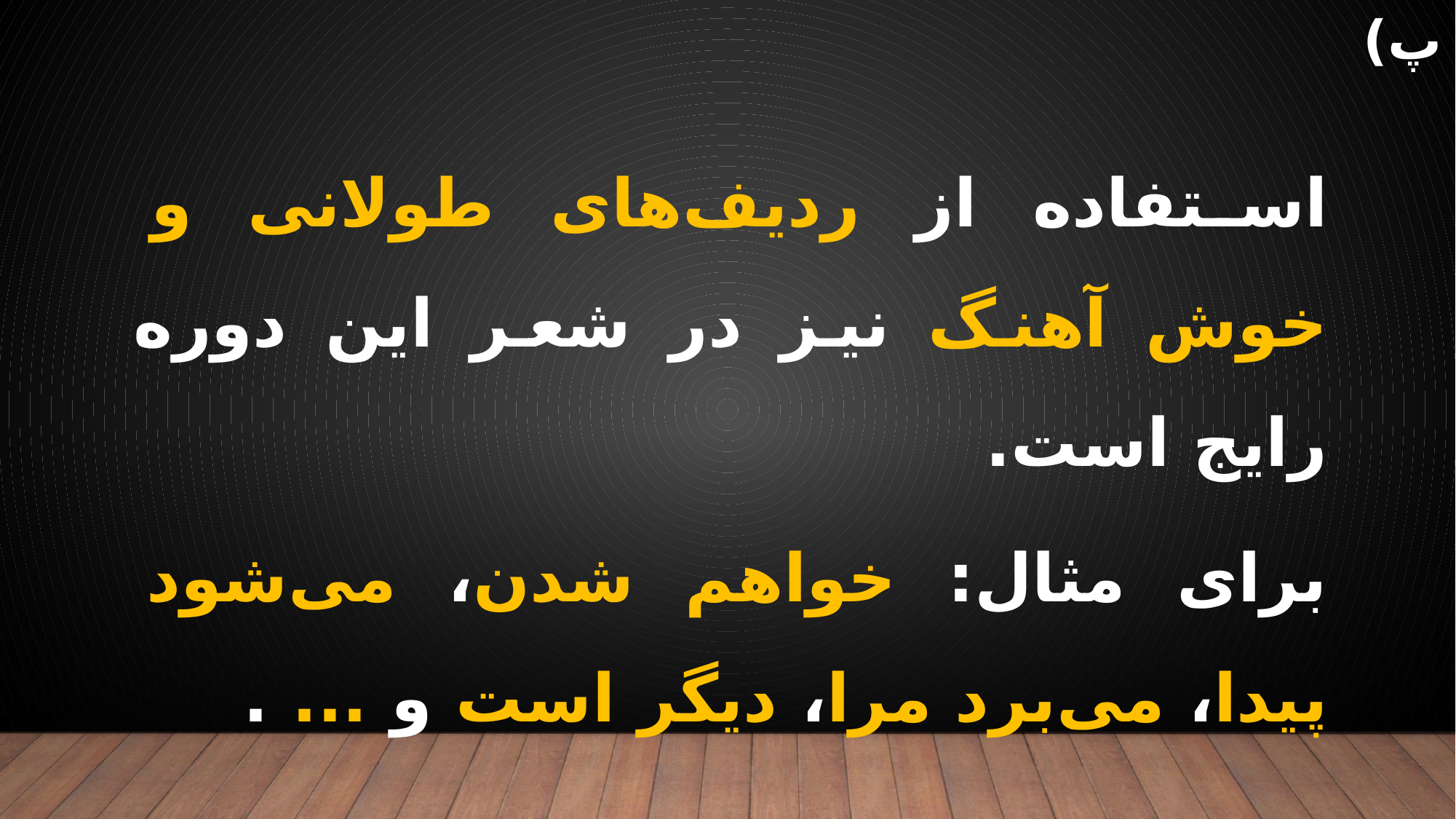

# پ)
استفاده از ردیف‌های طولانی و خوش آهنگ نیز در شعر این دوره رایج است.
برای مثال: خواهم شدن، می‌شود پیدا، می‌برد مرا، دیگر است و ... .